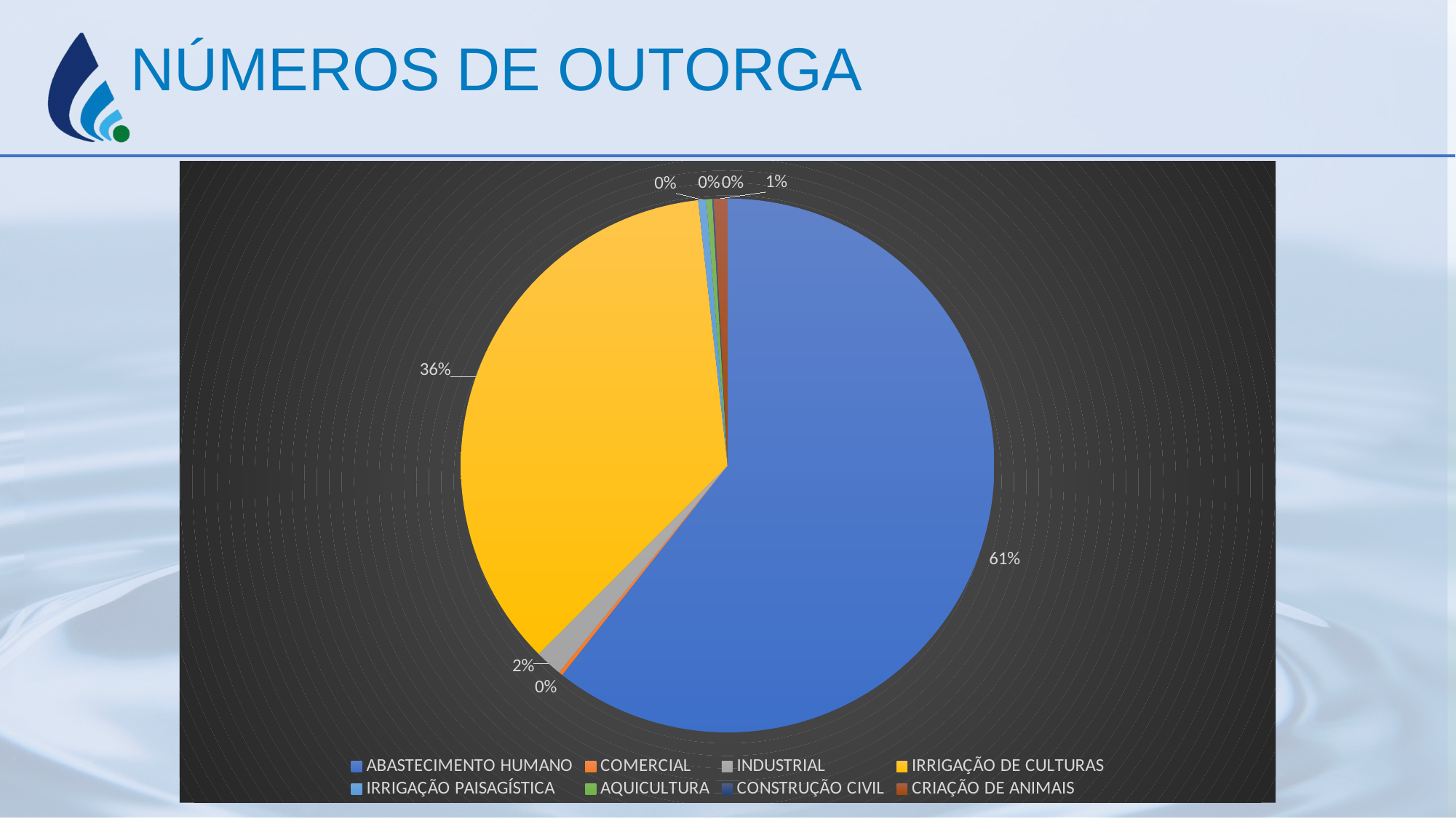

NÚMEROS DE OUTORGA

### Chart

| Category |  |
|---|---|
| ABASTECIMENTO HUMANO | 417037669.05 |
| COMERCIAL | 1632953.986 |
| INDUSTRIAL | 11327941.309999999 |
| IRRIGAÇÃO DE CULTURAS | 245606526.56 |
| IRRIGAÇÃO PAISAGÍSTICA | 3391468.8519999995 |
| AQUICULTURA | 2442224.093 |
| CONSTRUÇÃO CIVIL | 658269.6699999999 |
| CRIAÇÃO DE ANIMAIS | 5634594.539000001 |